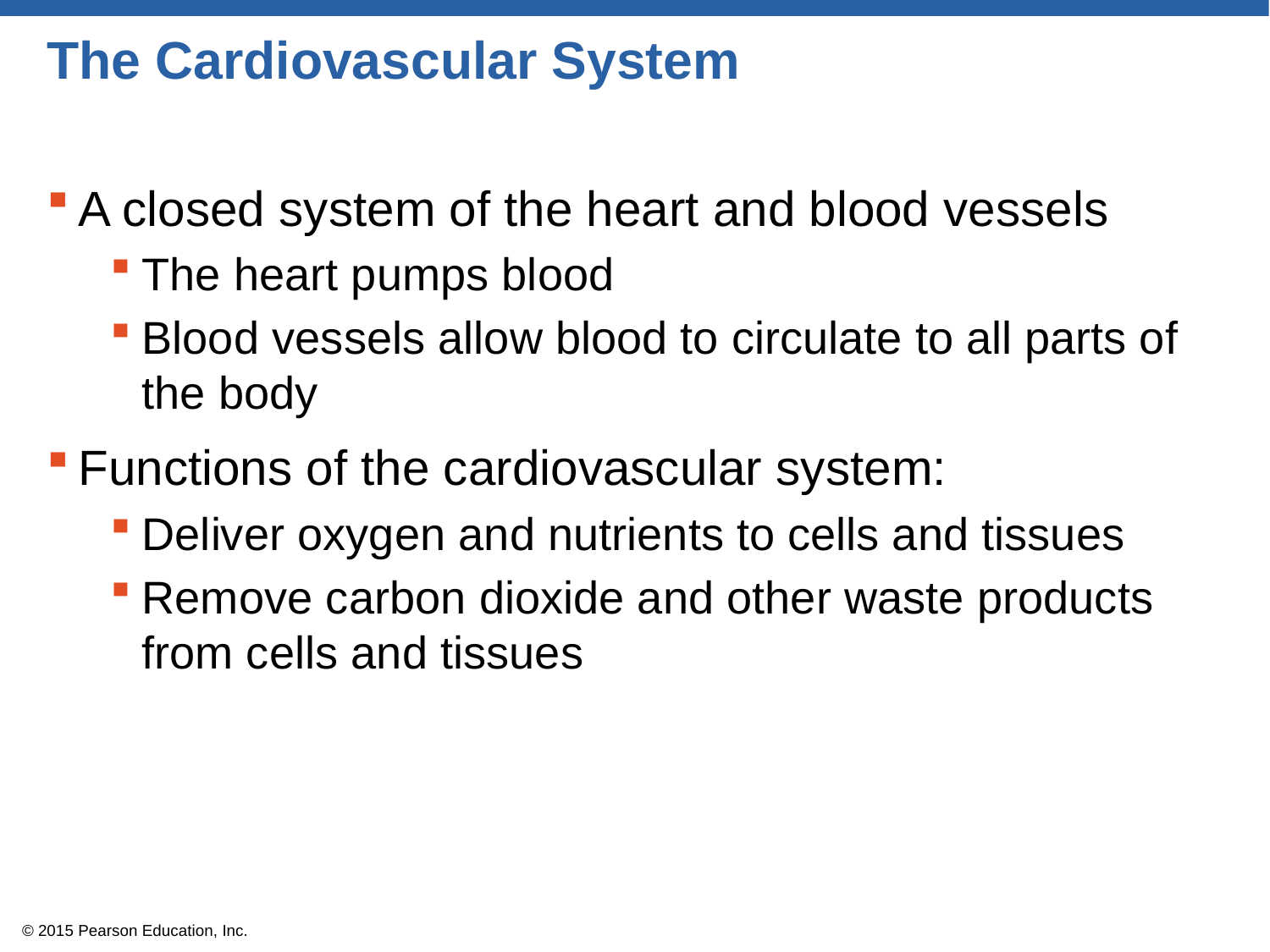

# The Cardiovascular System
A closed system of the heart and blood vessels
The heart pumps blood
Blood vessels allow blood to circulate to all parts of the body
Functions of the cardiovascular system:
Deliver oxygen and nutrients to cells and tissues
Remove carbon dioxide and other waste products from cells and tissues
© 2015 Pearson Education, Inc.